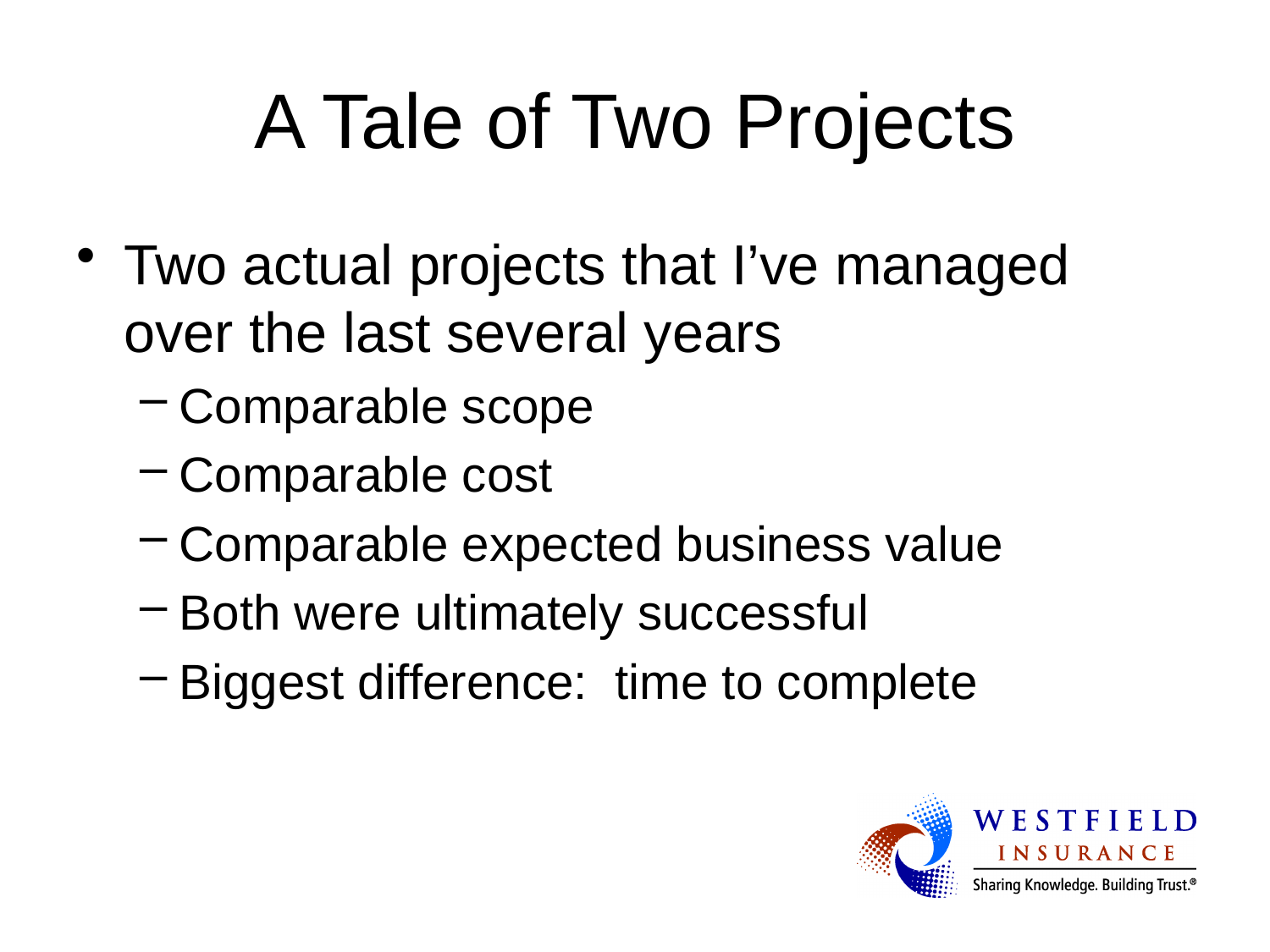

# A Tale of Two Projects
Two actual projects that I’ve managed over the last several years
Comparable scope
Comparable cost
Comparable expected business value
Both were ultimately successful
Biggest difference:  time to complete